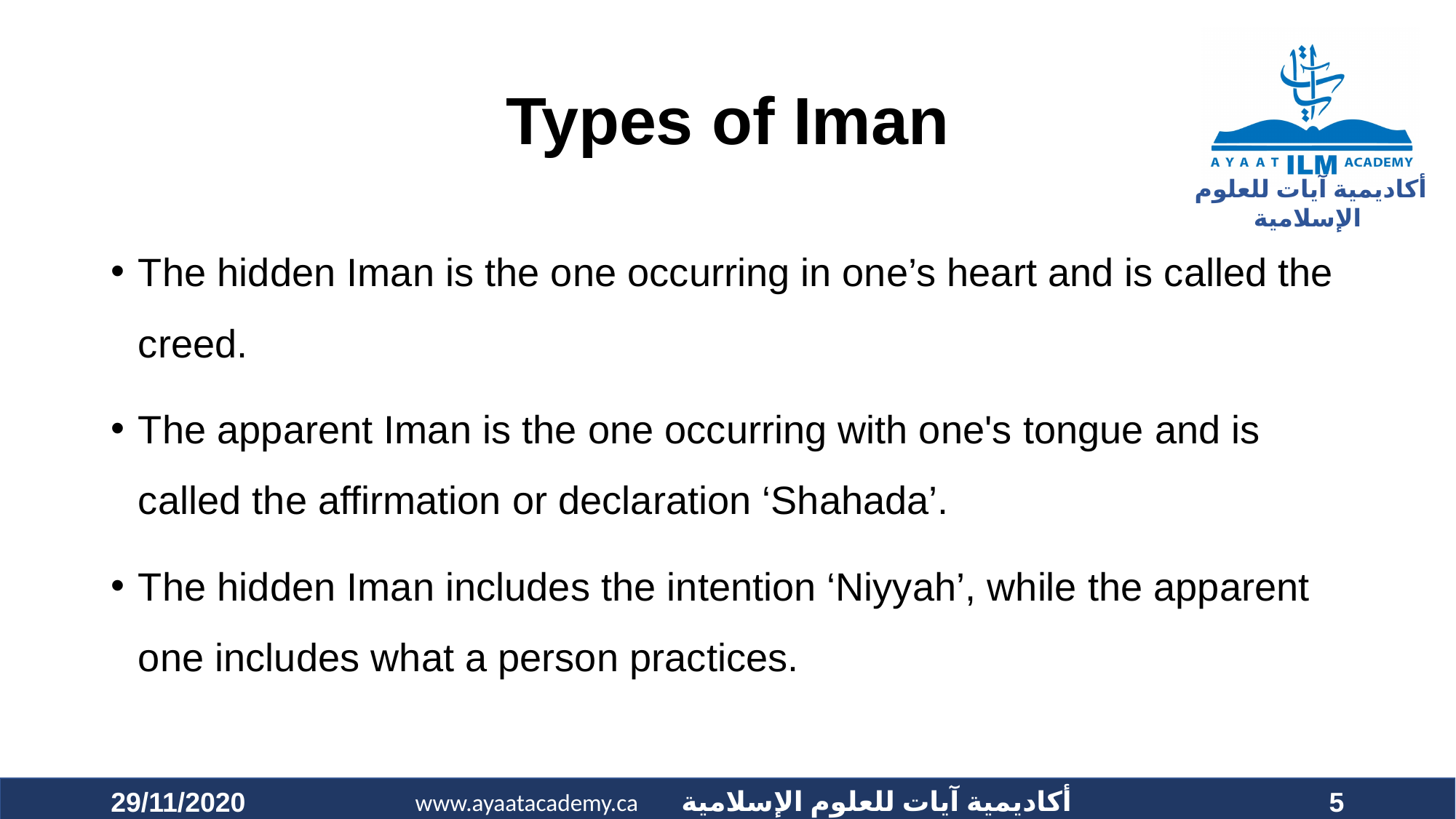

# Types of Iman
The hidden Iman is the one occurring in one’s heart and is called the creed.
The apparent Iman is the one occurring with one's tongue and is called the affirmation or declaration ‘Shahada’.
The hidden Iman includes the intention ‘Niyyah’, while the apparent one includes what a person practices.
29/11/2020
5